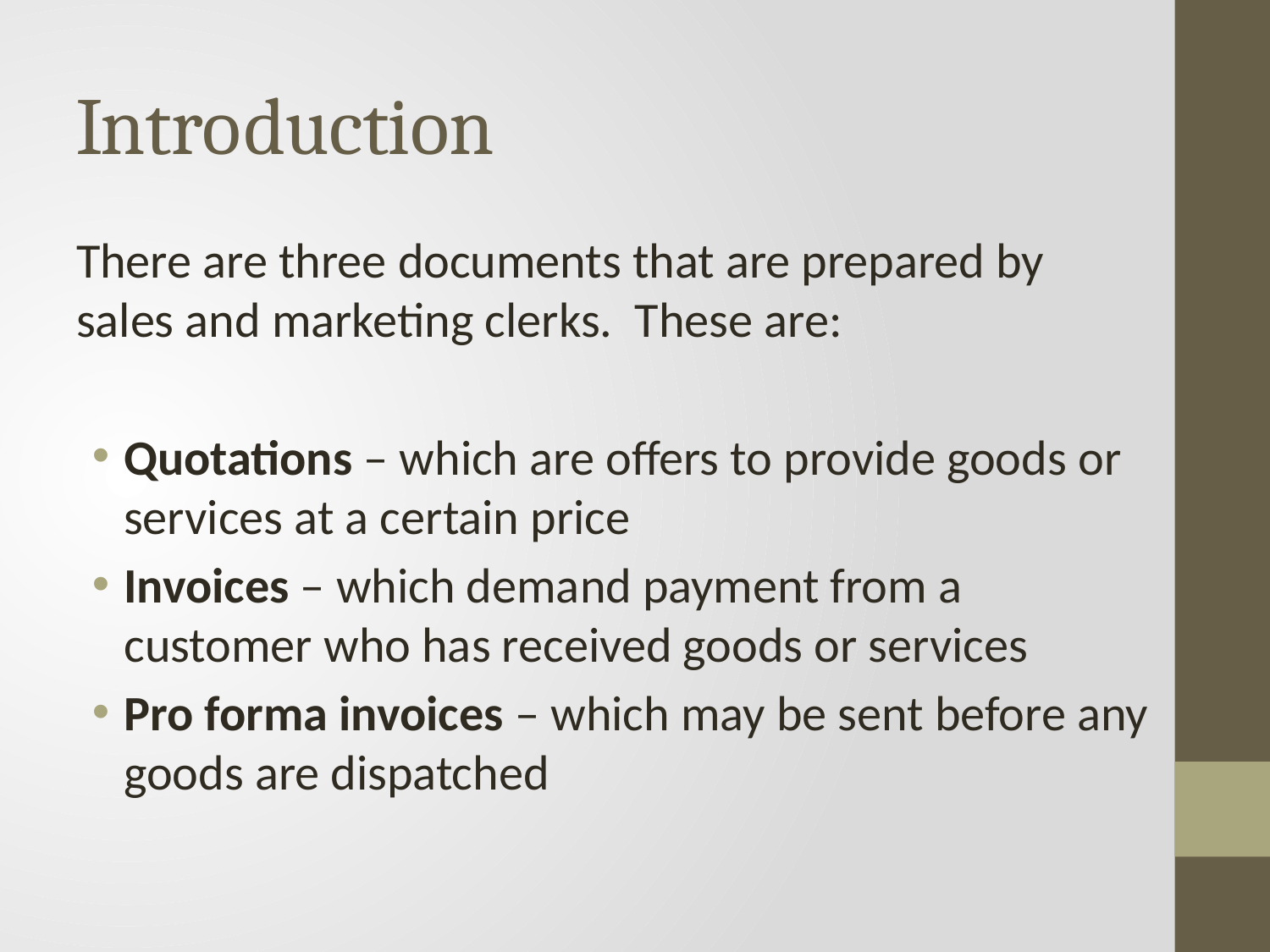

# Introduction
There are three documents that are prepared by sales and marketing clerks.  These are:

Quotations – which are offers to provide goods or services at a certain price
Invoices – which demand payment from a customer who has received goods or services
Pro forma invoices – which may be sent before any goods are dispatched